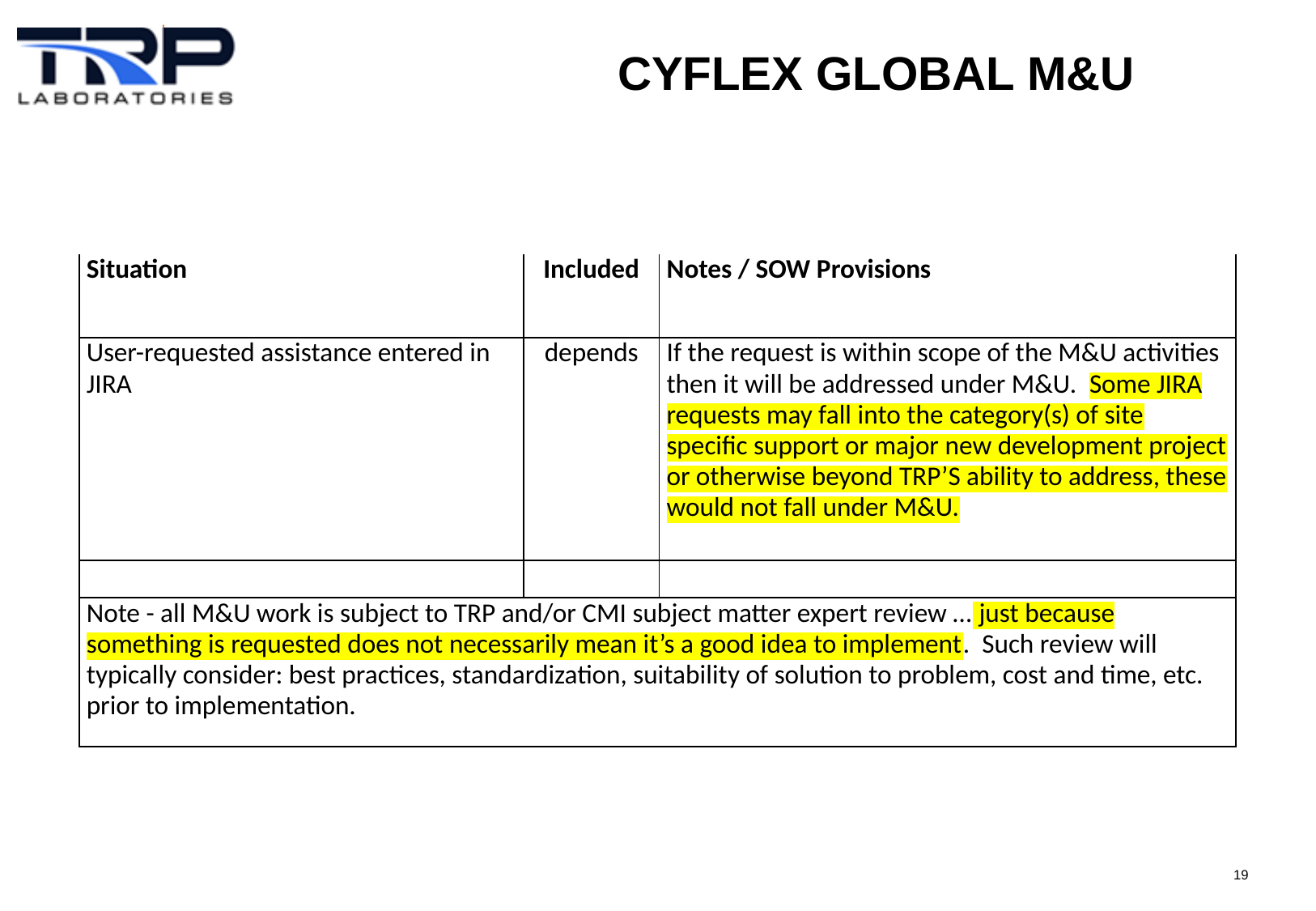

# CyFlex Global M&U

| Situation | Included | Notes / SOW Provisions |
| --- | --- | --- |
| User-requested assistance entered in JIRA | depends | If the request is within scope of the M&U activities then it will be addressed under M&U. Some JIRA requests may fall into the category(s) of site specific support or major new development project or otherwise beyond TRP’S ability to address, these would not fall under M&U. |
|  |  |  |
| Note - all M&U work is subject to TRP and/or CMI subject matter expert review … just because something is requested does not necessarily mean it’s a good idea to implement.  Such review will typically consider: best practices, standardization, suitability of solution to problem, cost and time, etc. prior to implementation. |  |  |